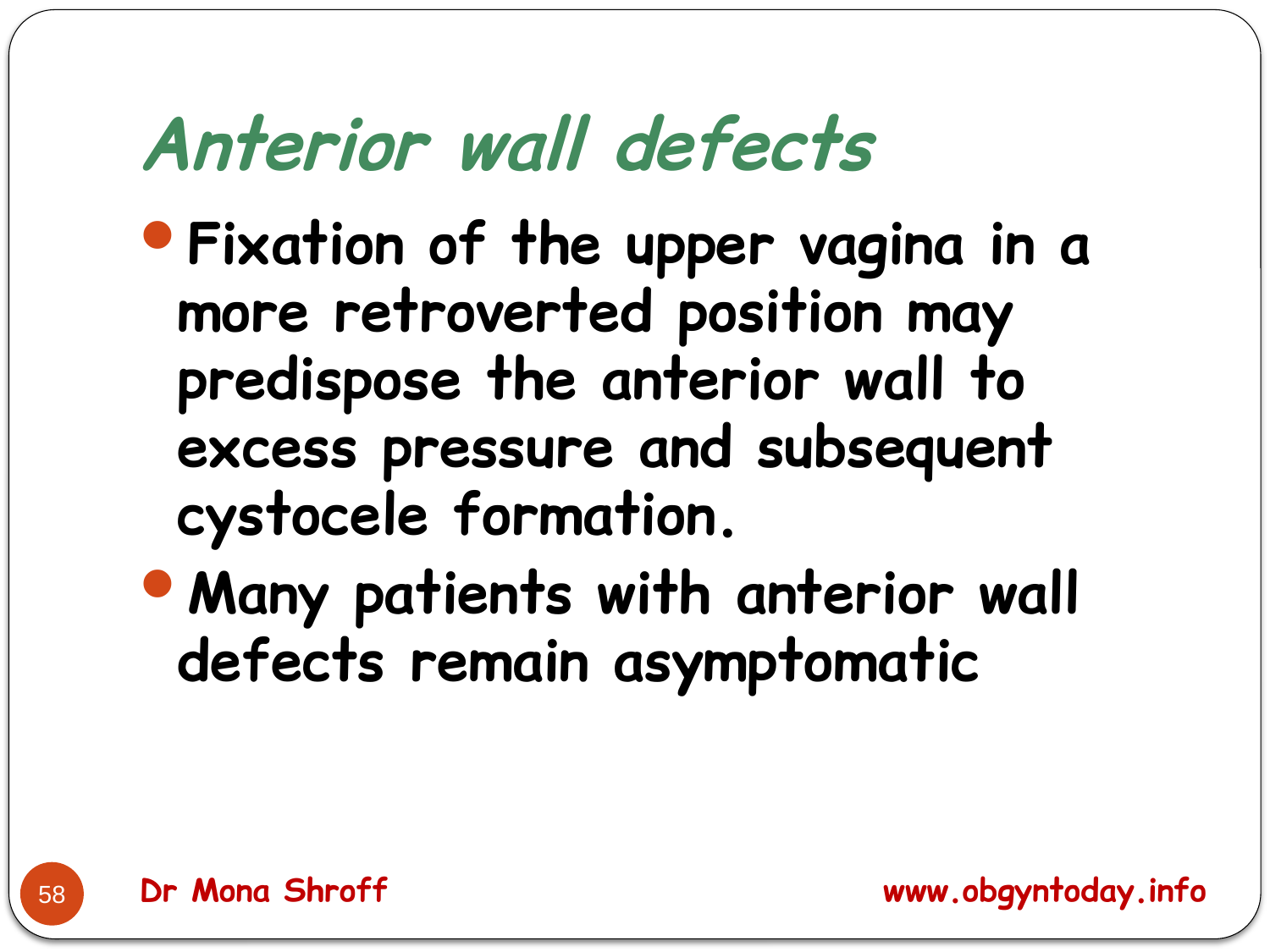

# Anterior wall defects
Fixation of the upper vagina in a more retroverted position may predispose the anterior wall to excess pressure and subsequent cystocele formation.
Many patients with anterior wall defects remain asymptomatic

Dr Mona Shroff                                    www.obgyntoday.info
58